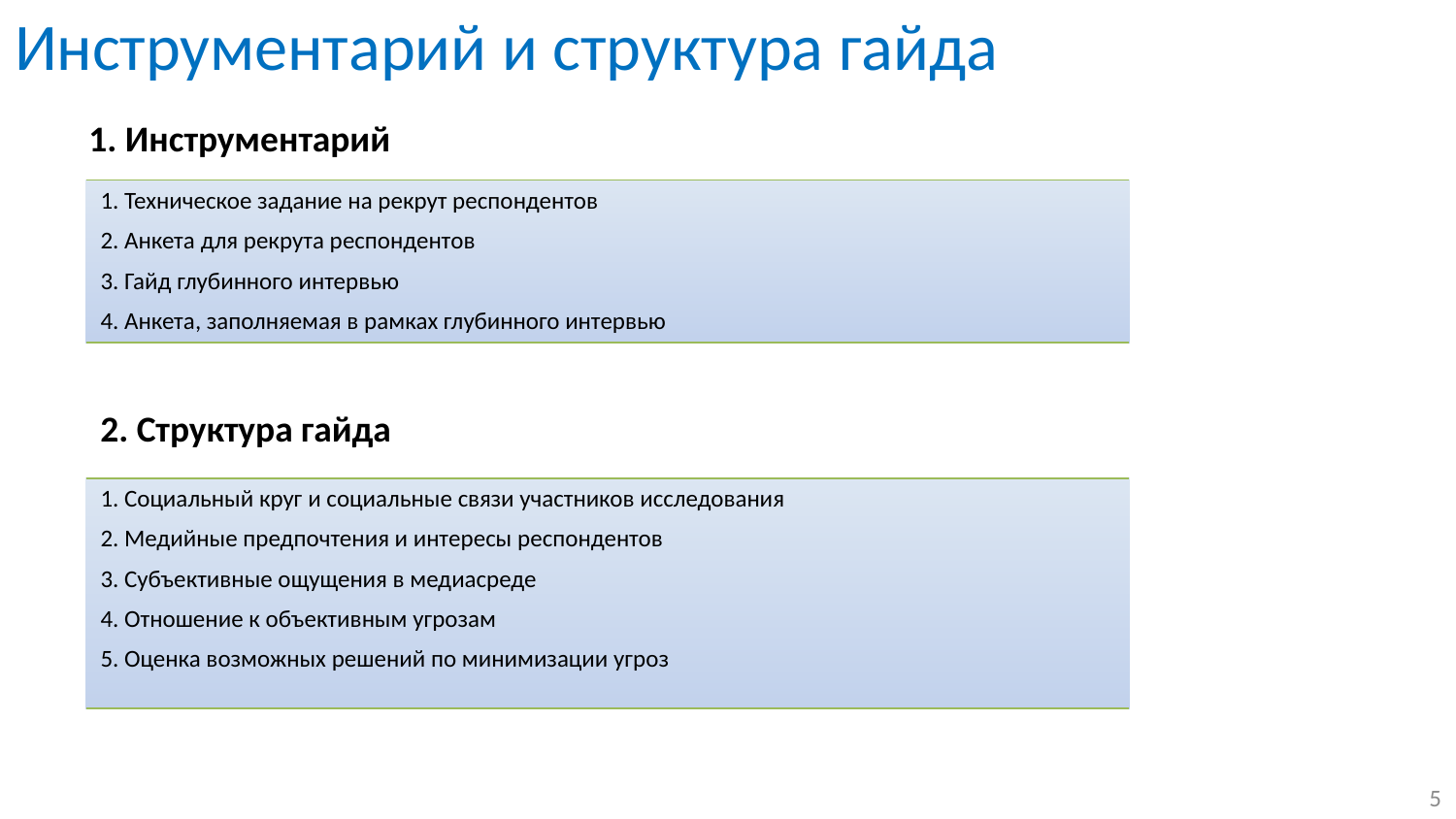

# Инструментарий и структура гайда
1. Инструментарий
| 1. Техническое задание на рекрут респондентов 2. Анкета для рекрута респондентов 3. Гайд глубинного интервью 4. Анкета, заполняемая в рамках глубинного интервью |
| --- |
2. Структура гайда
| 1. Социальный круг и социальные связи участников исследования 2. Медийные предпочтения и интересы респондентов 3. Субъективные ощущения в медиасреде 4. Отношение к объективным угрозам 5. Оценка возможных решений по минимизации угроз |
| --- |
5